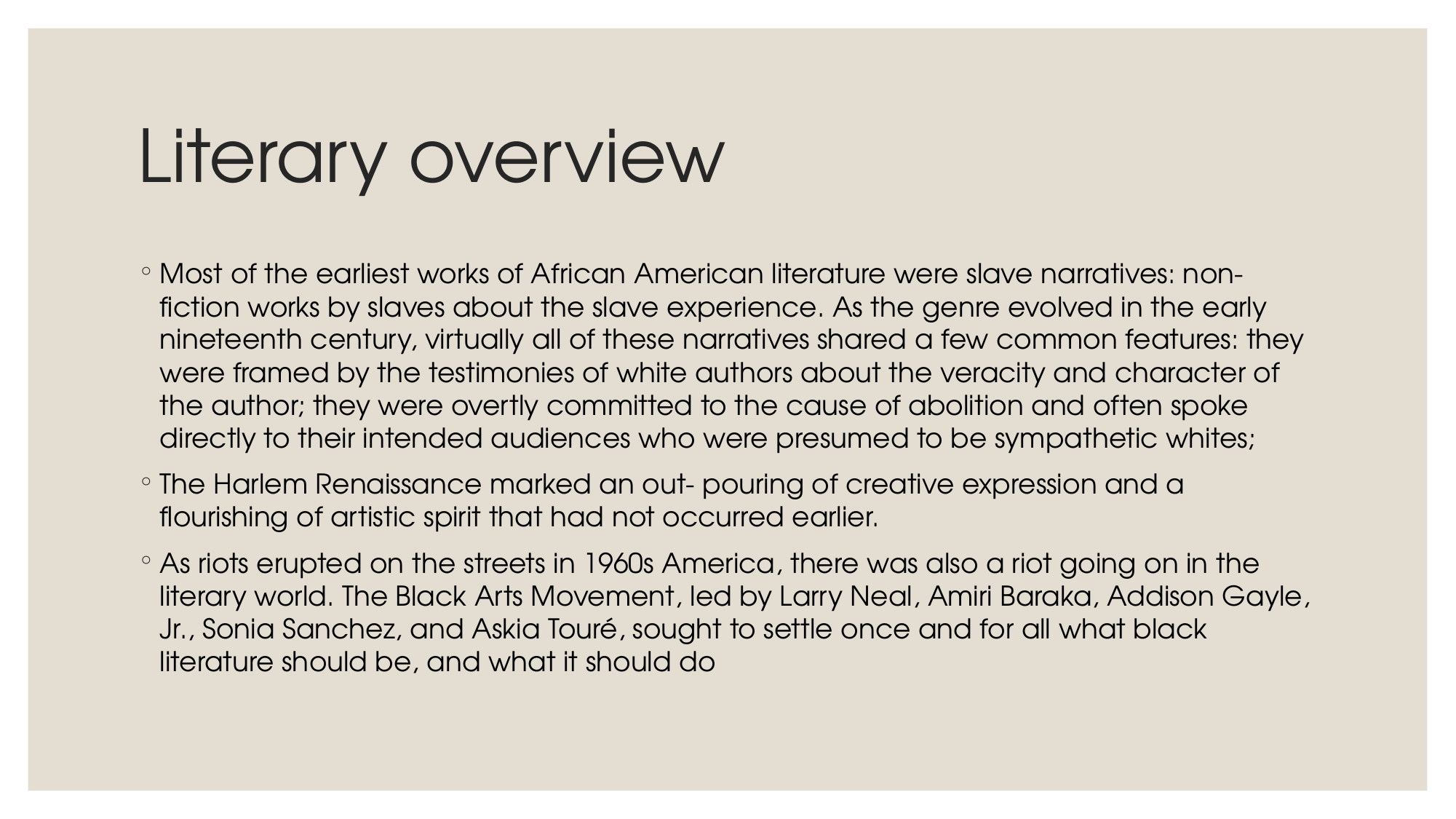

# Literary overview
Most of the earliest works of African American literature were slave narratives: non-fiction works by slaves about the slave experience. As the genre evolved in the early nineteenth century, virtually all of these narratives shared a few common features: they were framed by the testimonies of white authors about the veracity and character of the author; they were overtly committed to the cause of abolition and often spoke directly to their intended audiences who were presumed to be sympathetic whites;
The Harlem Renaissance marked an out- pouring of creative expression and a flourishing of artistic spirit that had not occurred earlier.
As riots erupted on the streets in 1960s America, there was also a riot going on in the literary world. The Black Arts Movement, led by Larry Neal, Amiri Baraka, Addison Gayle, Jr., Sonia Sanchez, and Askia Touré, sought to settle once and for all what black literature should be, and what it should do